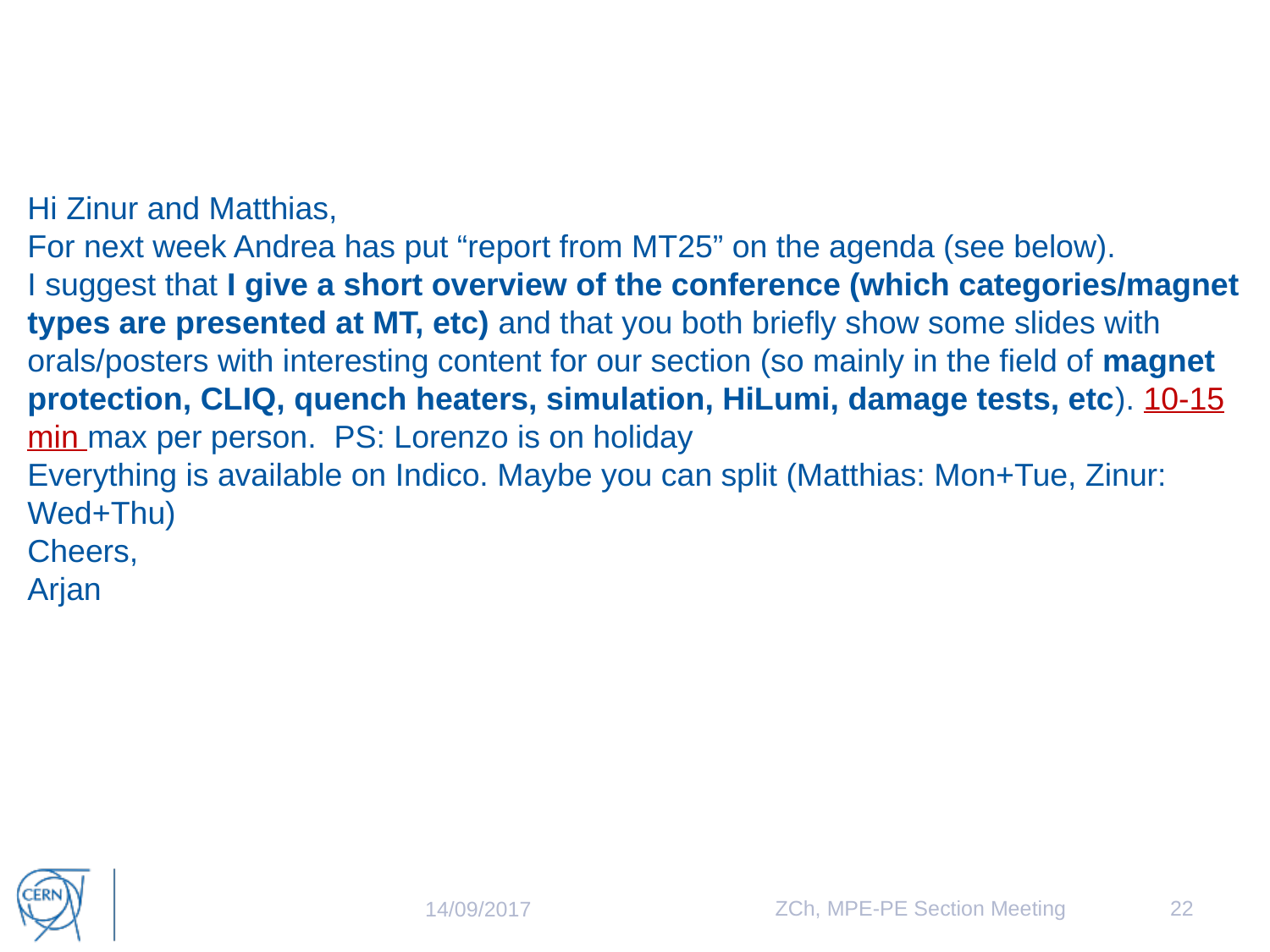

Hi Zinur and Matthias,
For next week Andrea has put “report from MT25” on the agenda (see below).
I suggest that I give a short overview of the conference (which categories/magnet types are presented at MT, etc) and that you both briefly show some slides with orals/posters with interesting content for our section (so mainly in the field of magnet protection, CLIQ, quench heaters, simulation, HiLumi, damage tests, etc). 10-15 min max per person.  PS: Lorenzo is on holiday
Everything is available on Indico. Maybe you can split (Matthias: Mon+Tue, Zinur: Wed+Thu)
Cheers,
Arjan

ZCh, MPE-PE Section Meeting
22
14/09/2017